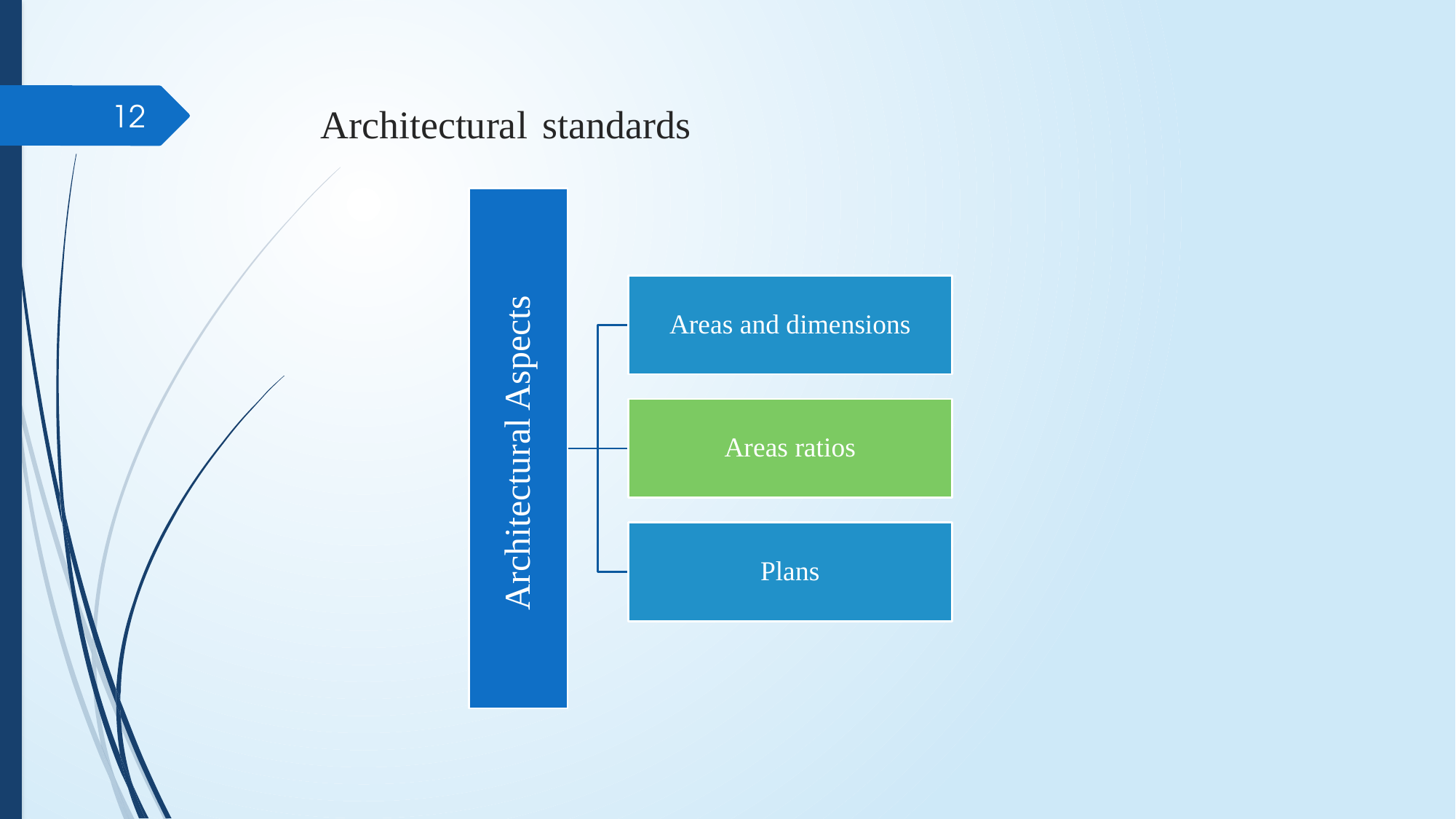

# Architectural standards
12

Architectural Aspects
Areas and dimensions
Areas ratios
Plans